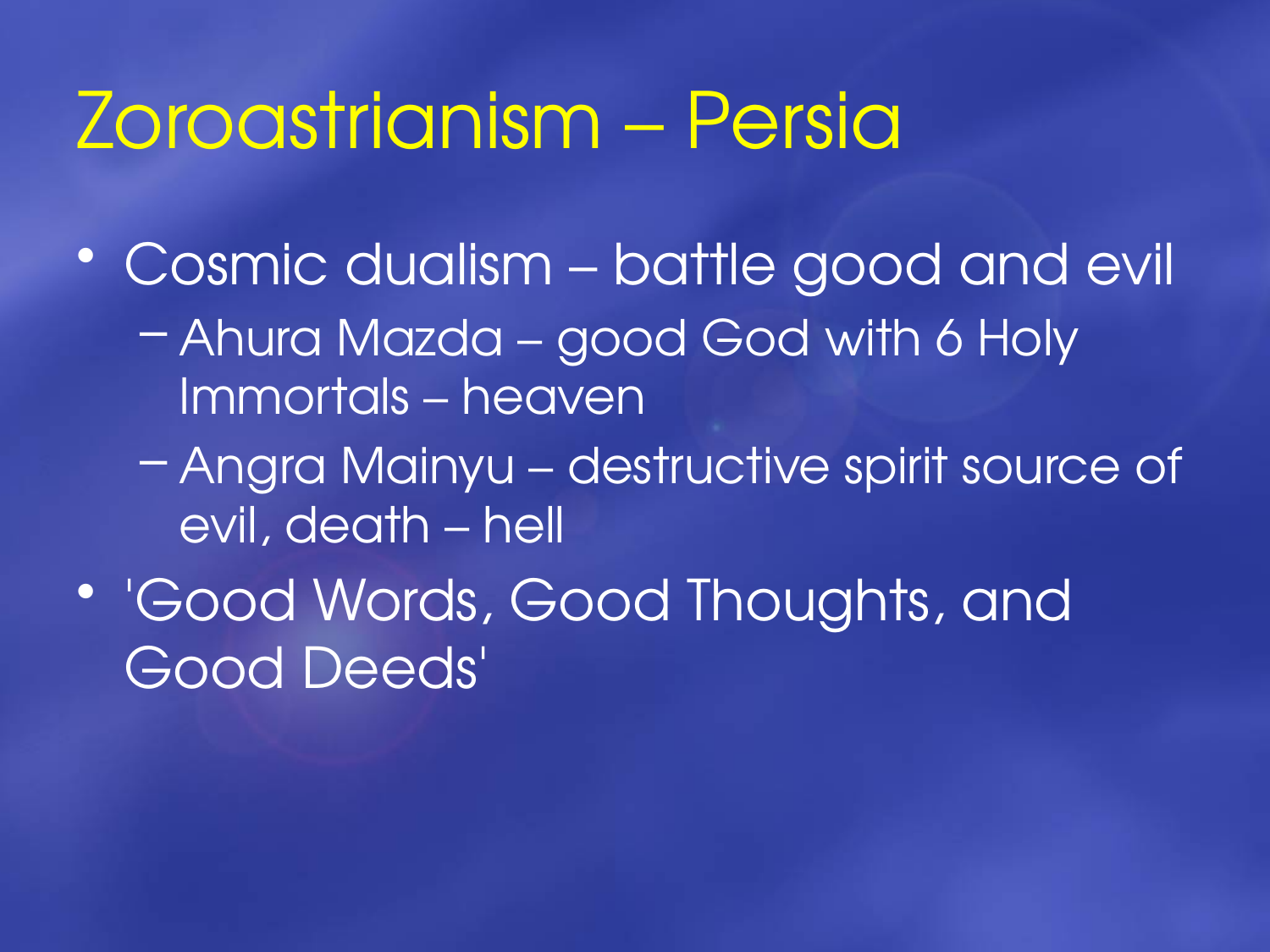

# Zoroastrianism – Persia
Cosmic dualism – battle good and evil
Ahura Mazda – good God with 6 Holy Immortals – heaven
Angra Mainyu – destructive spirit source of evil, death – hell
'Good Words, Good Thoughts, and Good Deeds'